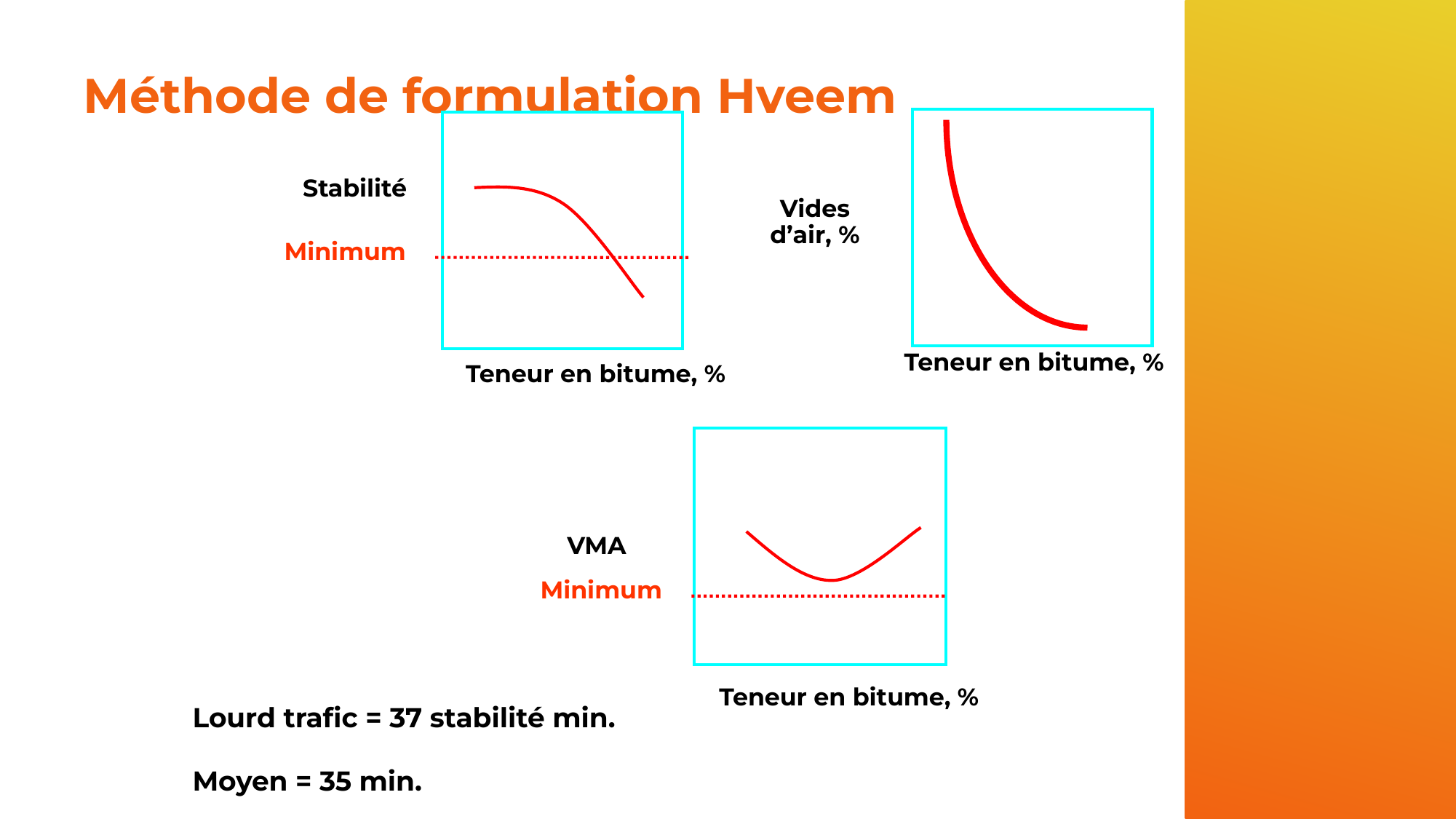

# Méthode de formulation Hveem

Stabilité

Vides d’air, %
Minimum

Teneur en bitume, %
Teneur en bitume, %

VMA
Minimum

Teneur en bitume, %
Lourd trafic = 37 stabilité min.
Moyen = 35 min.
Léger = 30 min.